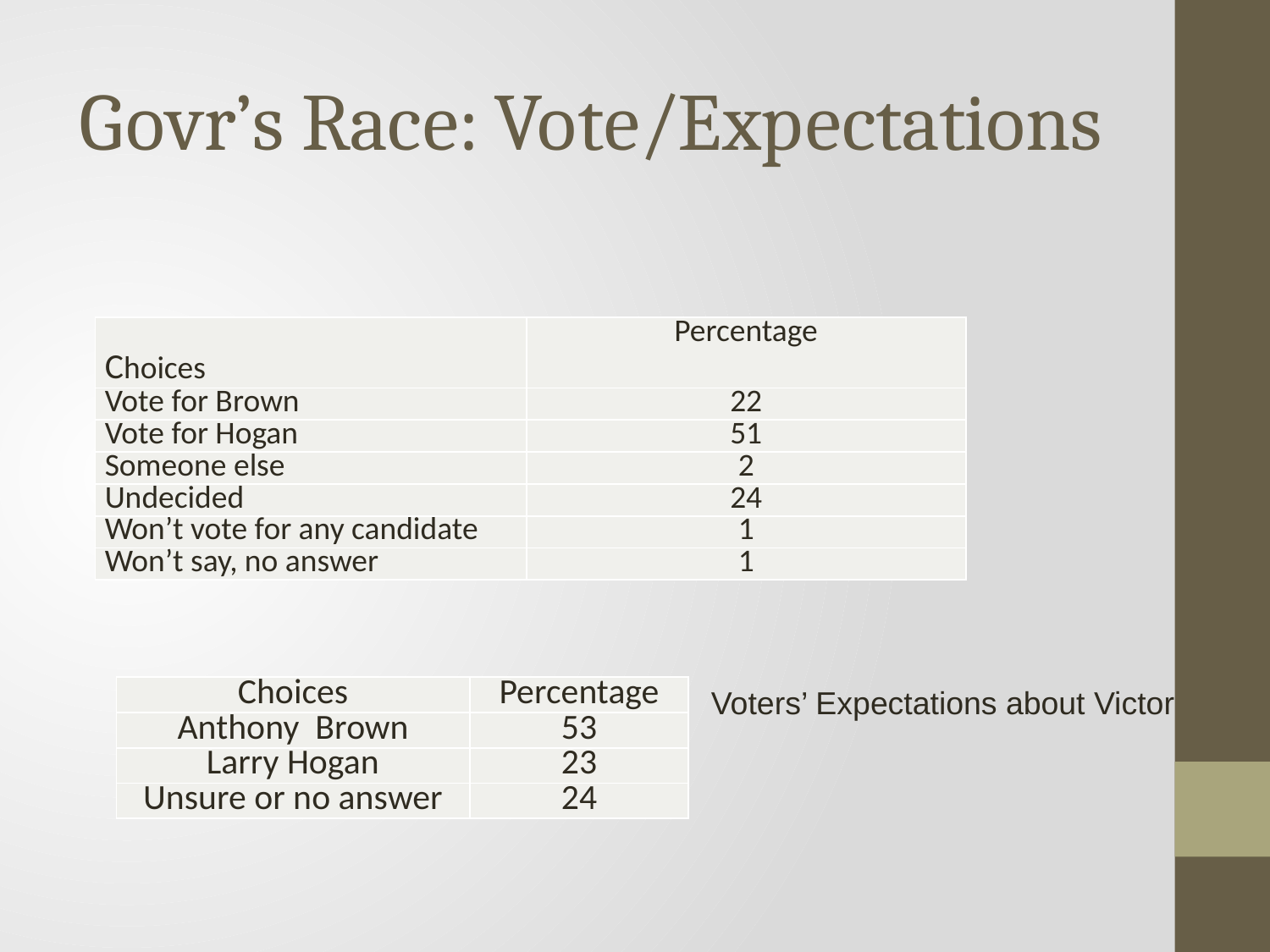

# Govr’s Race: Vote/Expectations
| Choices | Percentage |
| --- | --- |
| Vote for Brown | 22 |
| Vote for Hogan | 51 |
| Someone else | 2 |
| Undecided | 24 |
| Won’t vote for any candidate | 1 |
| Won’t say, no answer | 1 |
| Choices | Percentage |
| --- | --- |
| Anthony Brown | 53 |
| Larry Hogan | 23 |
| Unsure or no answer | 24 |
Voters’ Expectations about Victor